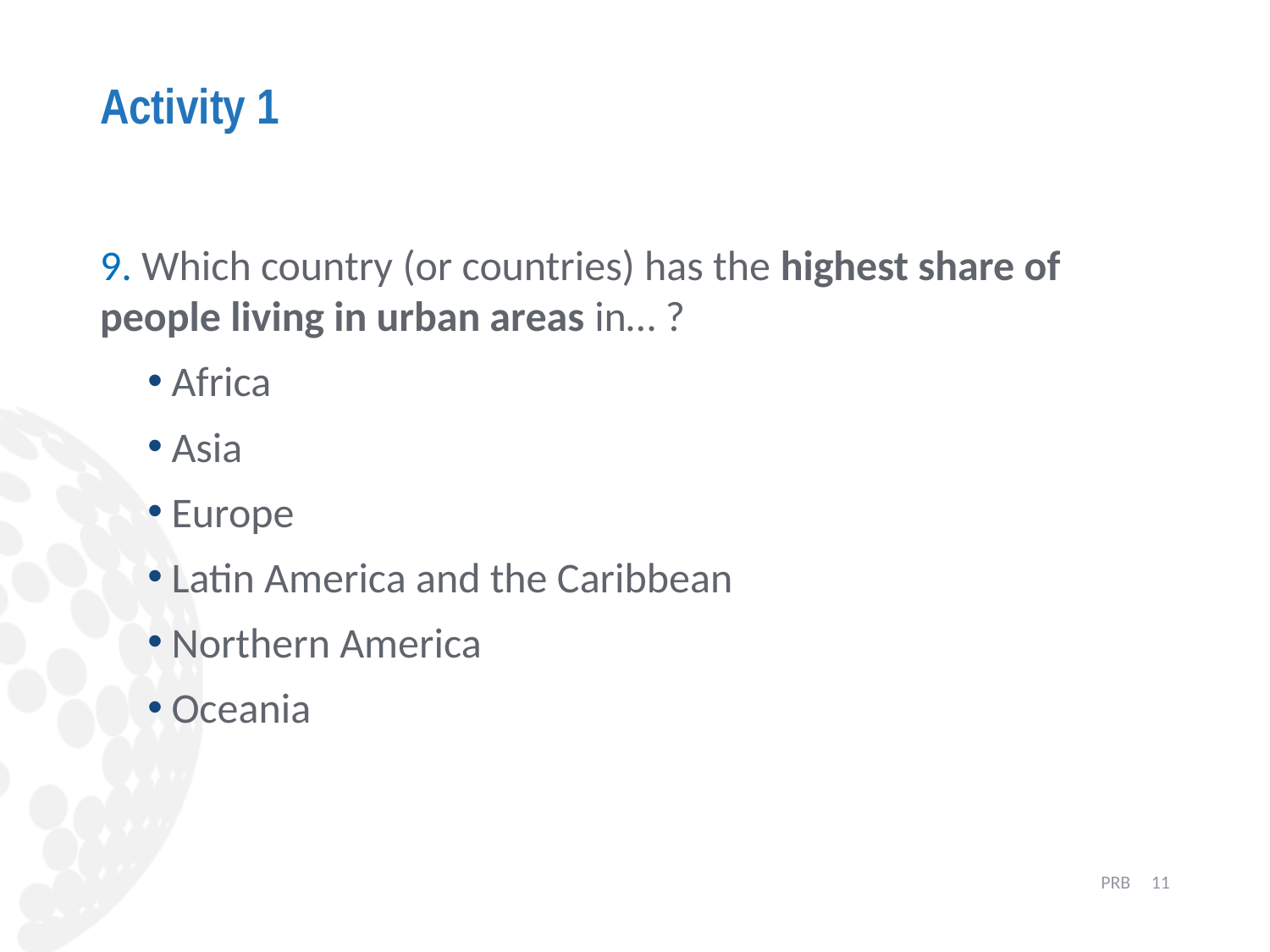

# Activity 1
9. Which country (or countries) has the highest share of people living in urban areas in… ?
Africa
Asia
Europe
Latin America and the Caribbean
Northern America
Oceania